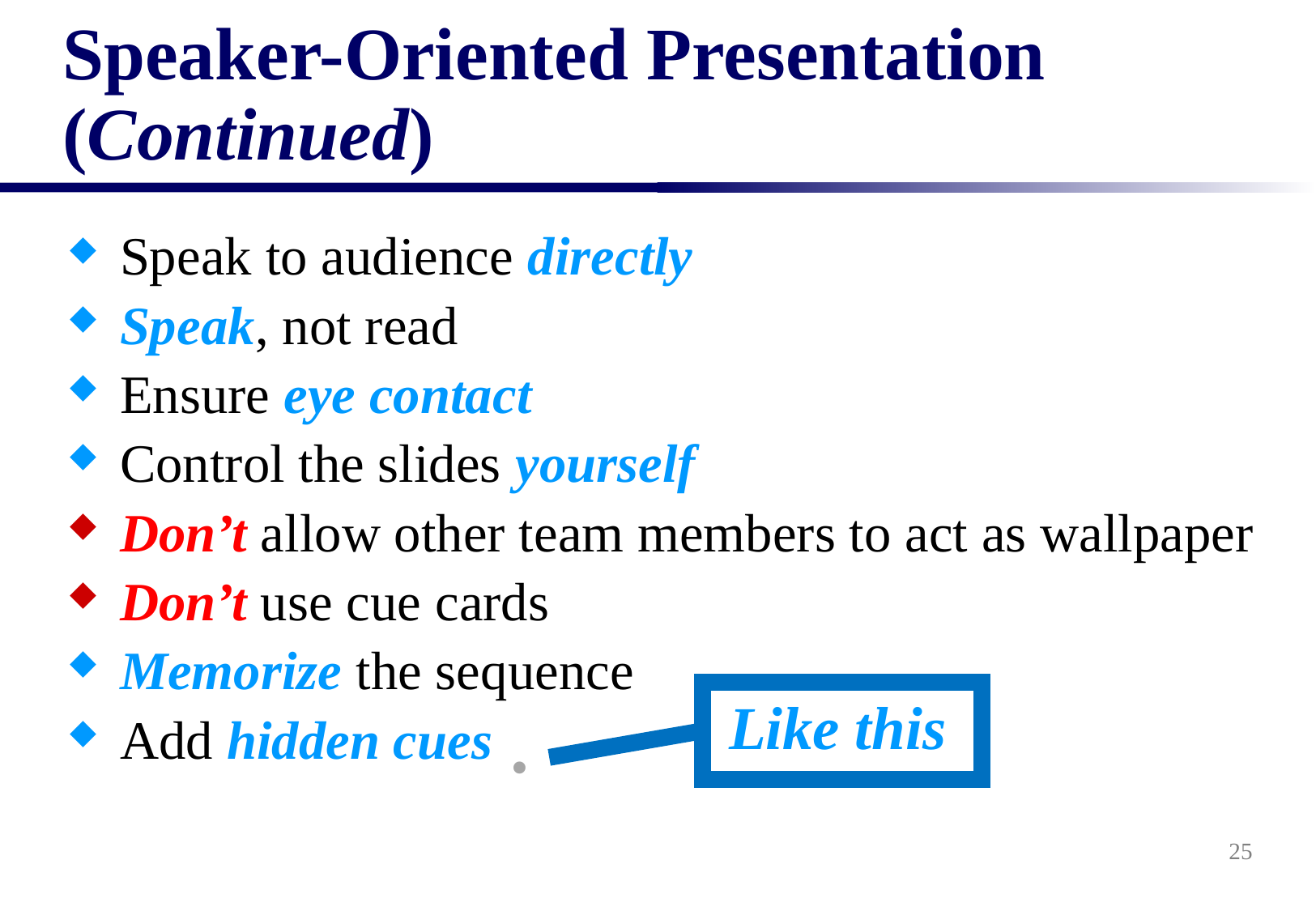

# Speaker-Oriented Presentation (Continued)
Speak to audience directly
Speak, not read
Ensure eye contact
Control the slides yourself
Don’t allow other team members to act as wallpaper
Don’t use cue cards
Memorize the sequence
Add hidden cues

Like this
.
25